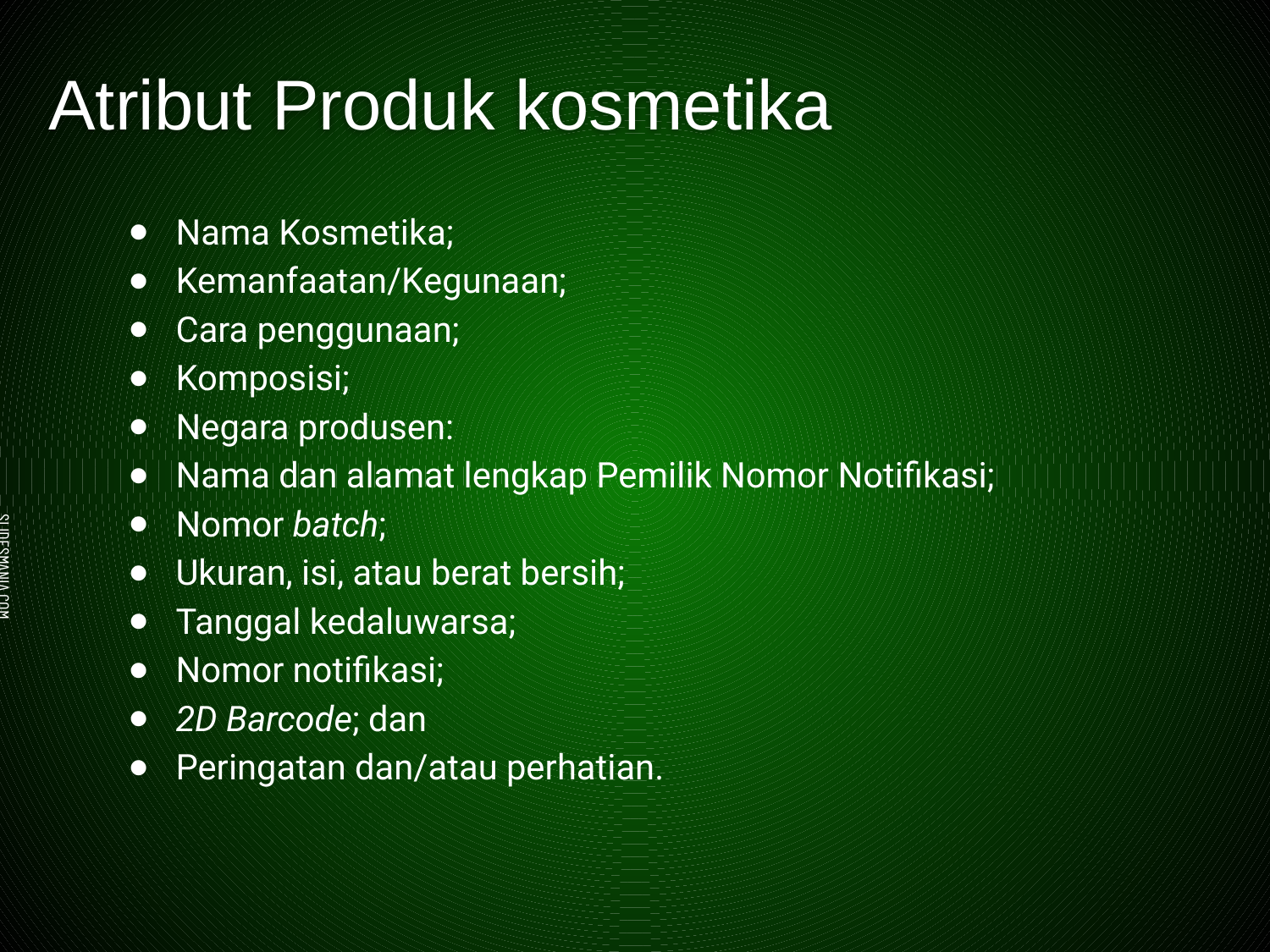

# Atribut Produk kosmetika

Nama Kosmetika;
Kemanfaatan/Kegunaan;
Cara penggunaan;
Komposisi;
Negara produsen:
Nama dan alamat lengkap Pemilik Nomor Notifikasi;
Nomor batch;
Ukuran, isi, atau berat bersih;
Tanggal kedaluwarsa;
Nomor notifikasi;
2D Barcode; dan
Peringatan dan/atau perhatian.